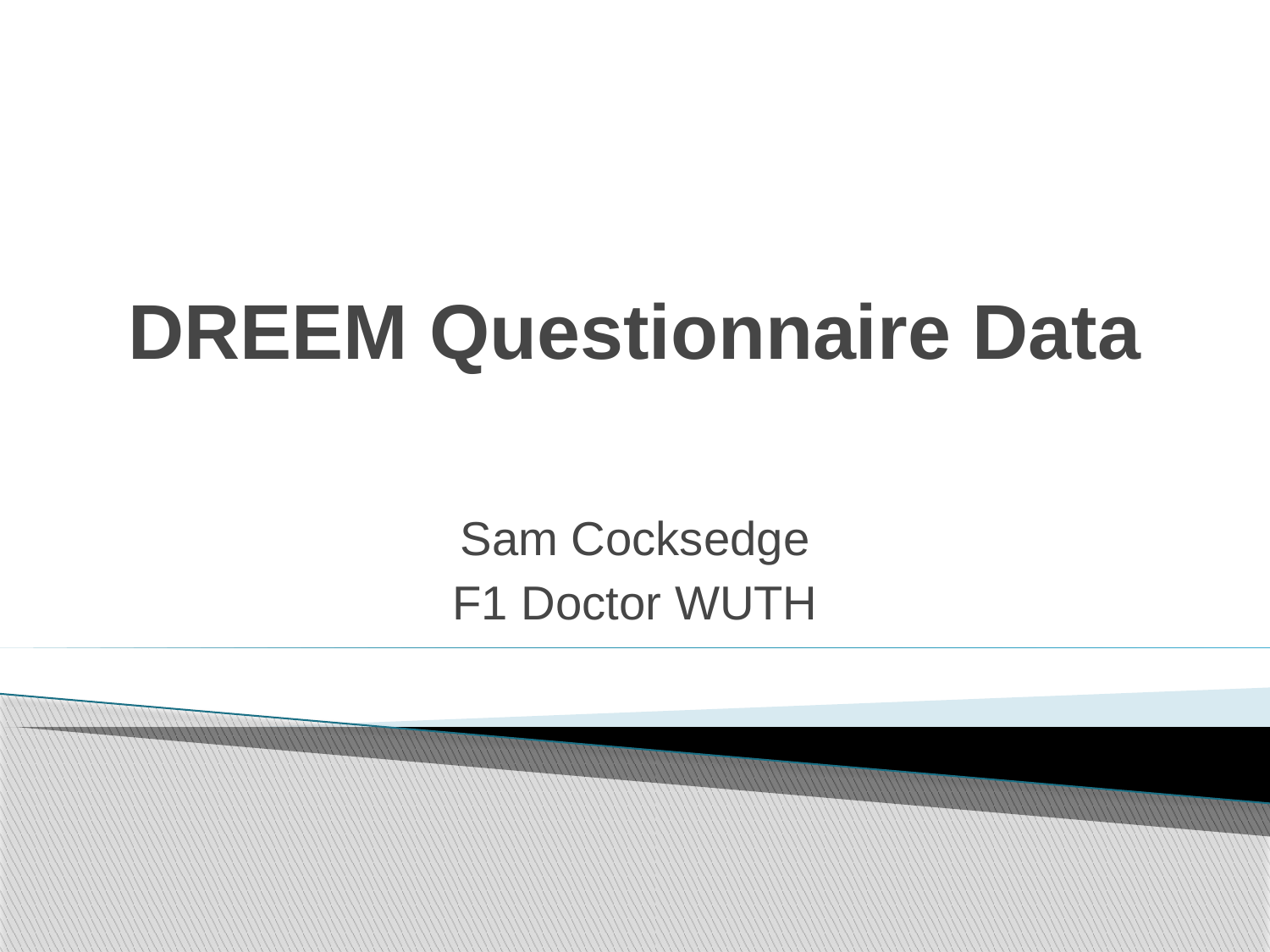

# DREEM Questionnaire Data
Sam Cocksedge
F1 Doctor WUTH